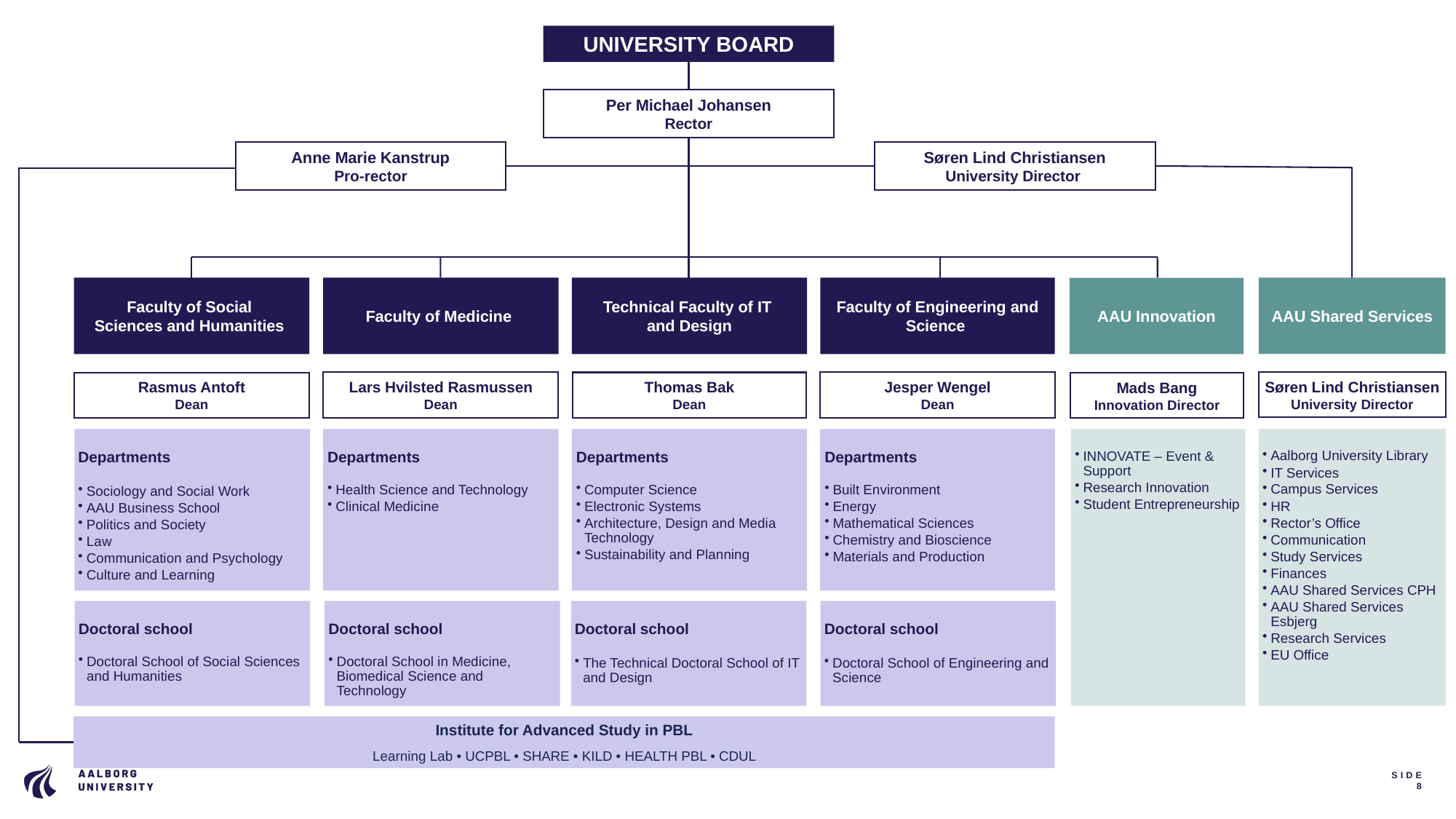

UNIVERSITY BOARD
Per Michael Johansen
Rector
Anne Marie Kanstrup
Pro-rector
Søren Lind Christiansen
University Director
Faculty of Social
Sciences and Humanities
Faculty of Medicine
Faculty of Engineering and Science
Technical Faculty of IT
and Design

AAU Shared Services

AAU Innovation

Søren Lind Christiansen
University Director
Lars Hvilsted Rasmussen
Dean
Jesper Wengel
Dean
Thomas Bak
Dean
Rasmus Antoft
Dean
Mads Bang
Innovation Director

Aalborg University Library
IT Services
Campus Services
HR
Rector’s Office
Communication
Study Services
Finances
AAU Shared Services CPH
AAU Shared Services Esbjerg
Research Services
EU Office

Departments
Computer Science
Electronic Systems
Architecture, Design and Media Technology
Sustainability and Planning

Departments
Health Science and Technology
Clinical Medicine

INNOVATE – Event & Support
Research Innovation
Student Entrepreneurship

Departments
Built Environment
Energy
Mathematical Sciences
Chemistry and Bioscience
Materials and Production

Departments
Sociology and Social Work
AAU Business School
Politics and Society
Law
Communication and Psychology
Culture and Learning

Doctoral school
Doctoral School of Social Sciences and Humanities

Doctoral school
Doctoral School in Medicine, Biomedical Science and Technology

Doctoral school
The Technical Doctoral School of IT and Design

Doctoral school
Doctoral School of Engineering and Science
Institute for Advanced Study in PBL

Learning Lab • UCPBL • SHARE • KILD • HEALTH PBL • CDUL